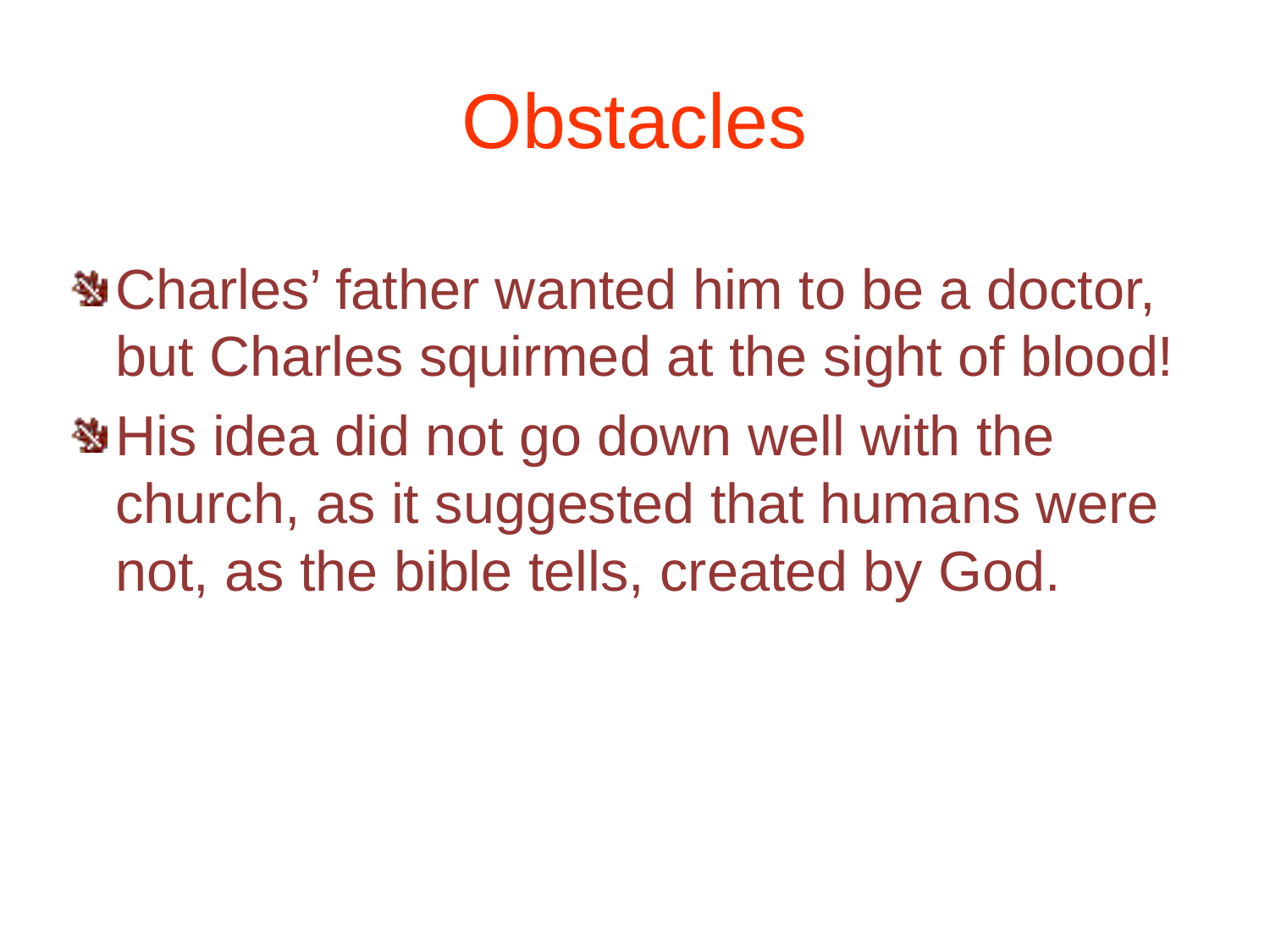

# Obstacles
Charles’ father wanted him to be a doctor, but Charles squirmed at the sight of blood!
His idea did not go down well with the church, as it suggested that humans were not, as the bible tells, created by God.